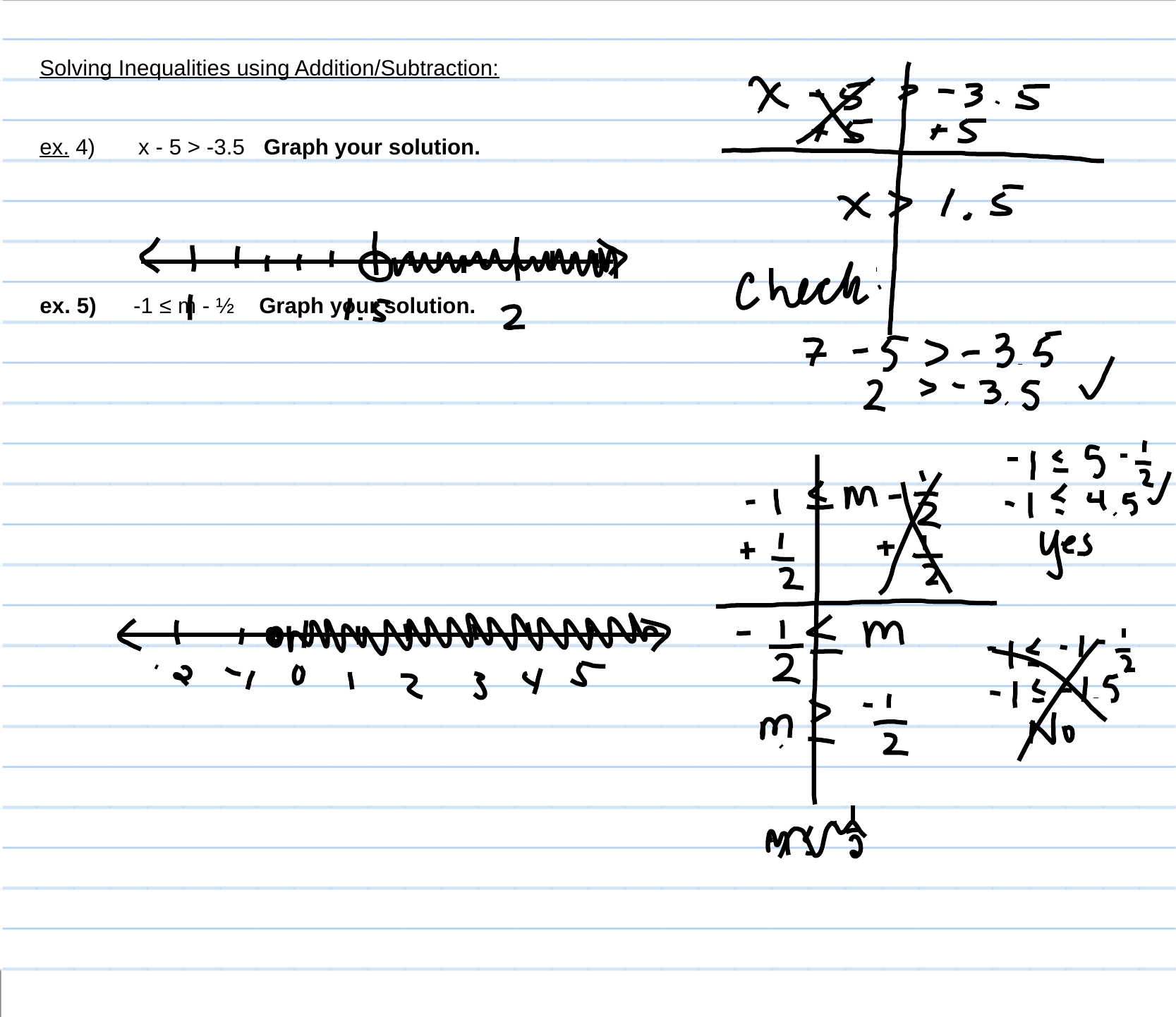

Solving Inequalities using Addition/Subtraction:

ex. 4)       x - 5 > -3.5   Graph your solution.

ex. 5)      -1 ≤ m - ½    Graph your solution.